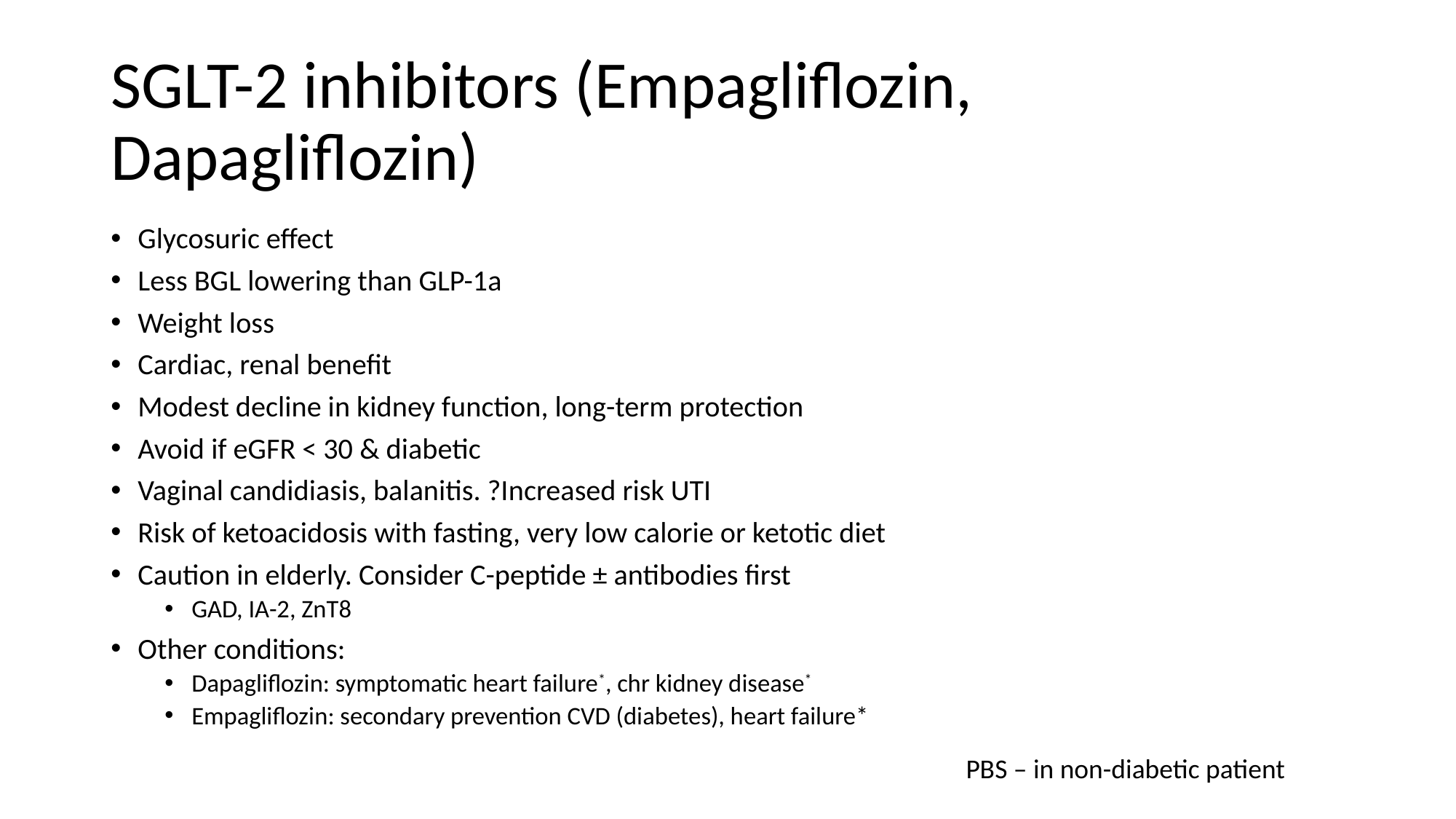

# SGLT-2 inhibitors (Empagliflozin, Dapagliflozin)
Glycosuric effect
Less BGL lowering than GLP-1a
Weight loss
Cardiac, renal benefit
Modest decline in kidney function, long-term protection
Avoid if eGFR < 30 & diabetic
Vaginal candidiasis, balanitis. ?Increased risk UTI
Risk of ketoacidosis with fasting, very low calorie or ketotic diet
Caution in elderly. Consider C-peptide ± antibodies first
GAD, IA-2, ZnT8
Other conditions:
Dapagliflozin: symptomatic heart failure*, chr kidney disease*
Empagliflozin: secondary prevention CVD (diabetes), heart failure*
PBS – in non-diabetic patient